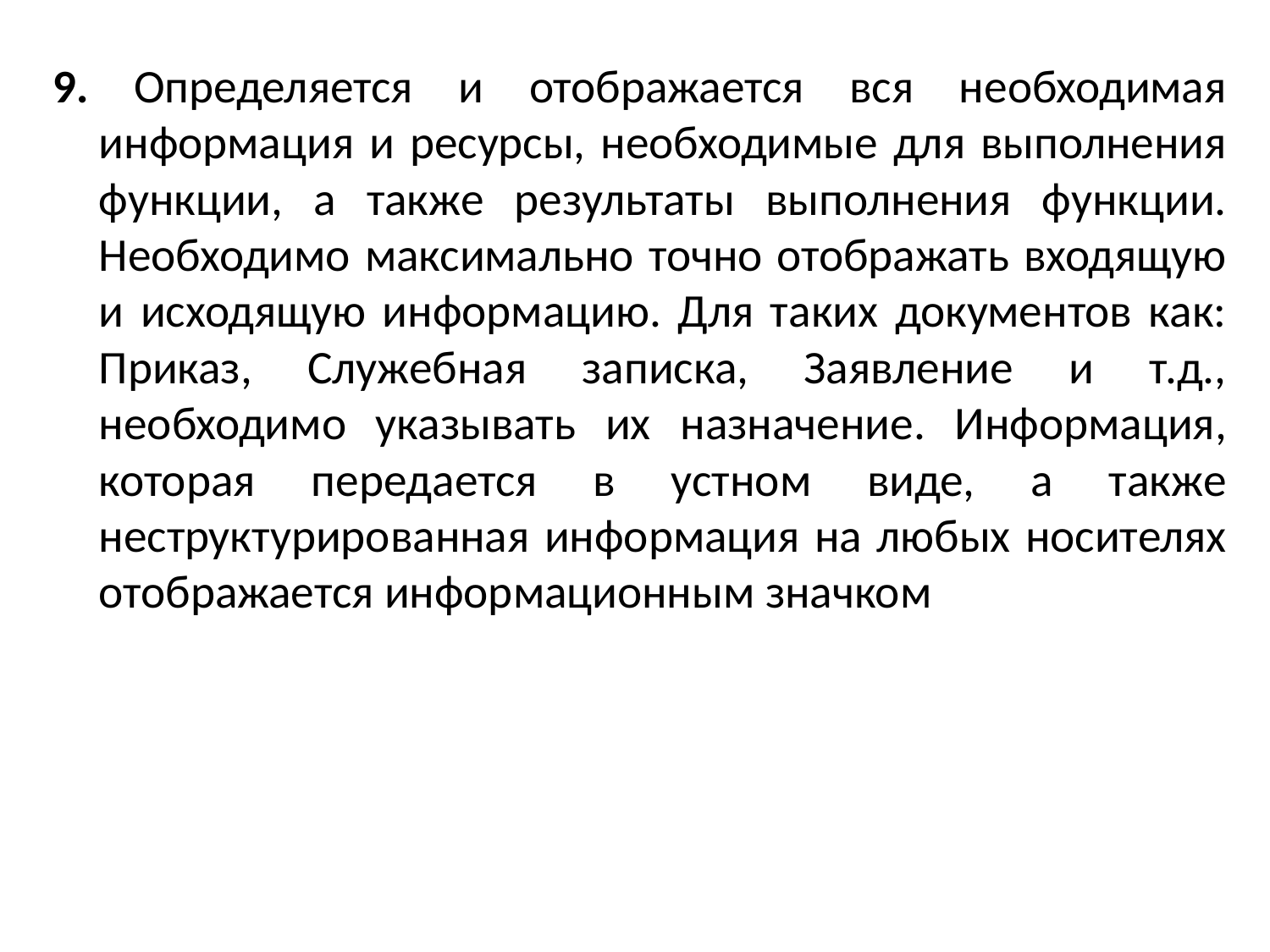

9. Определяется и отображается вся необходимая информация и ресурсы, необходимые для выполнения функции, а также результаты выполнения функции. Необходимо максимально точно отображать входящую и исходящую информацию. Для таких документов как: Приказ, Служебная записка, Заявление и т.д., необходимо указывать их назначение. Информация, которая передается в устном виде, а также неструктурированная информация на любых носителях отображается информационным значком